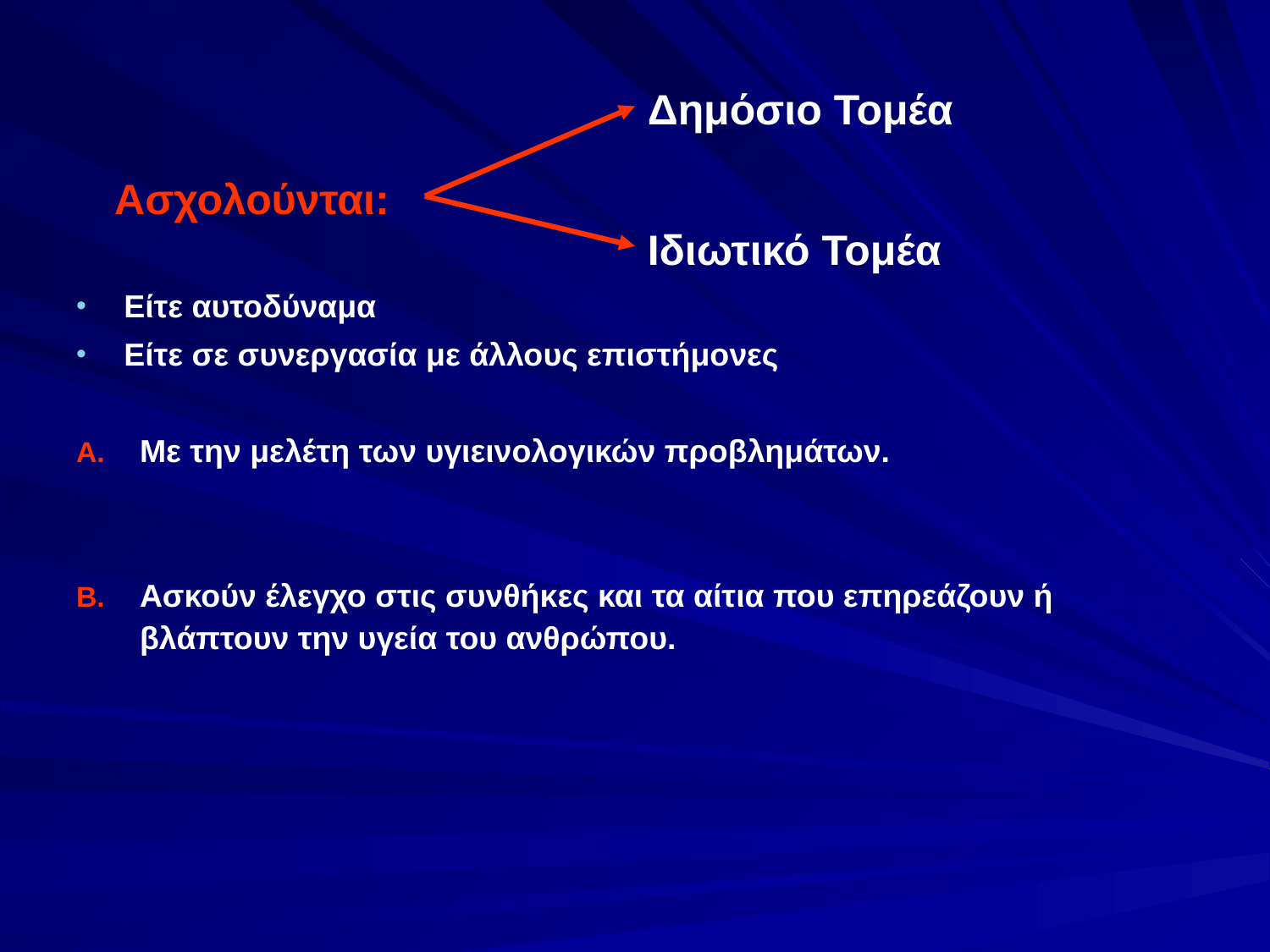

Δημόσιο Τομέα

Ασχολούνται:

Ιδιωτικό Τομέα
Είτε αυτοδύναμα
Είτε σε συνεργασία με άλλους επιστήμονες

Με την μελέτη των υγιεινολογικών προβλημάτων.

Ασκούν έλεγχο στις συνθήκες και τα αίτια που επηρεάζουν ή βλάπτουν την υγεία του ανθρώπου.